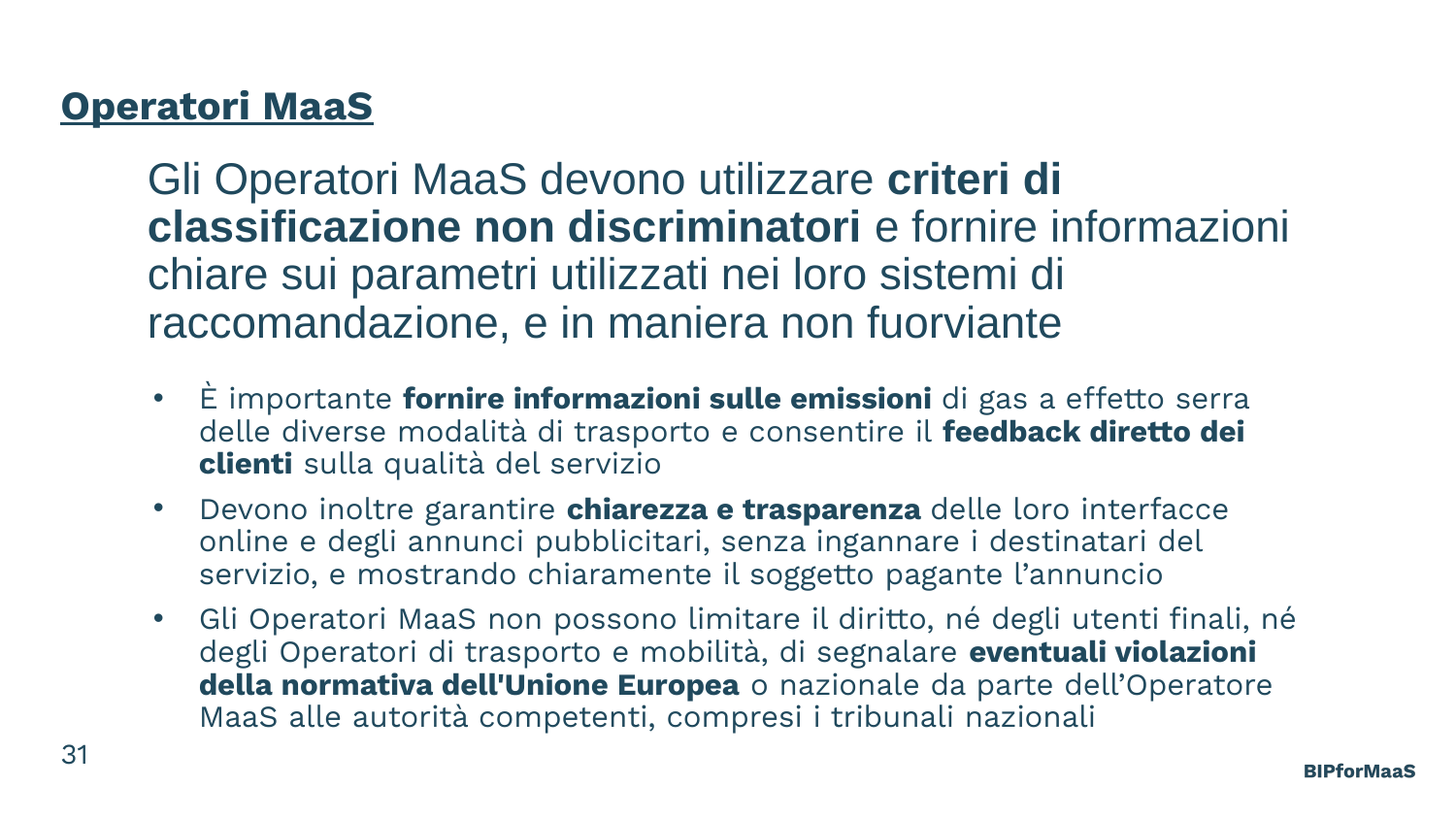

Operatori MaaS
# Gli Operatori MaaS devono utilizzare criteri di classificazione non discriminatori e fornire informazioni chiare sui parametri utilizzati nei loro sistemi di raccomandazione, e in maniera non fuorviante
È importante fornire informazioni sulle emissioni di gas a effetto serra delle diverse modalità di trasporto e consentire il feedback diretto dei clienti sulla qualità del servizio
Devono inoltre garantire chiarezza e trasparenza delle loro interfacce online e degli annunci pubblicitari, senza ingannare i destinatari del servizio, e mostrando chiaramente il soggetto pagante l’annuncio
Gli Operatori MaaS non possono limitare il diritto, né degli utenti finali, né degli Operatori di trasporto e mobilità, di segnalare eventuali violazioni della normativa dell'Unione Europea o nazionale da parte dell’Operatore MaaS alle autorità competenti, compresi i tribunali nazionali